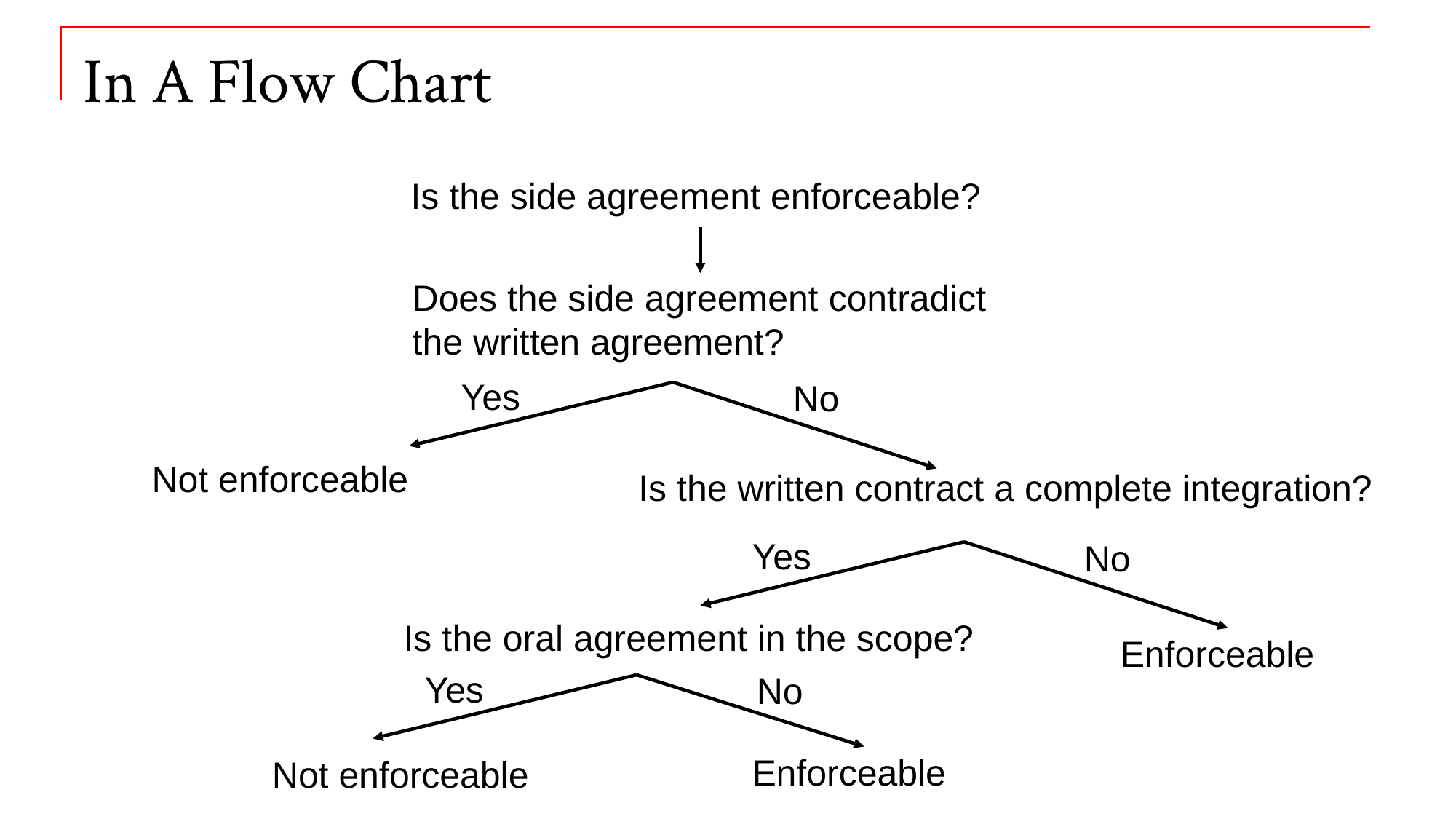

# In A Flow Chart
Is the side agreement enforceable?
Does the side agreement contradict the written agreement?
Yes
No
Not enforceable
Is the written contract a complete integration?
Yes
No
Is the oral agreement in the scope?
Enforceable
Yes
No
Enforceable
Not enforceable